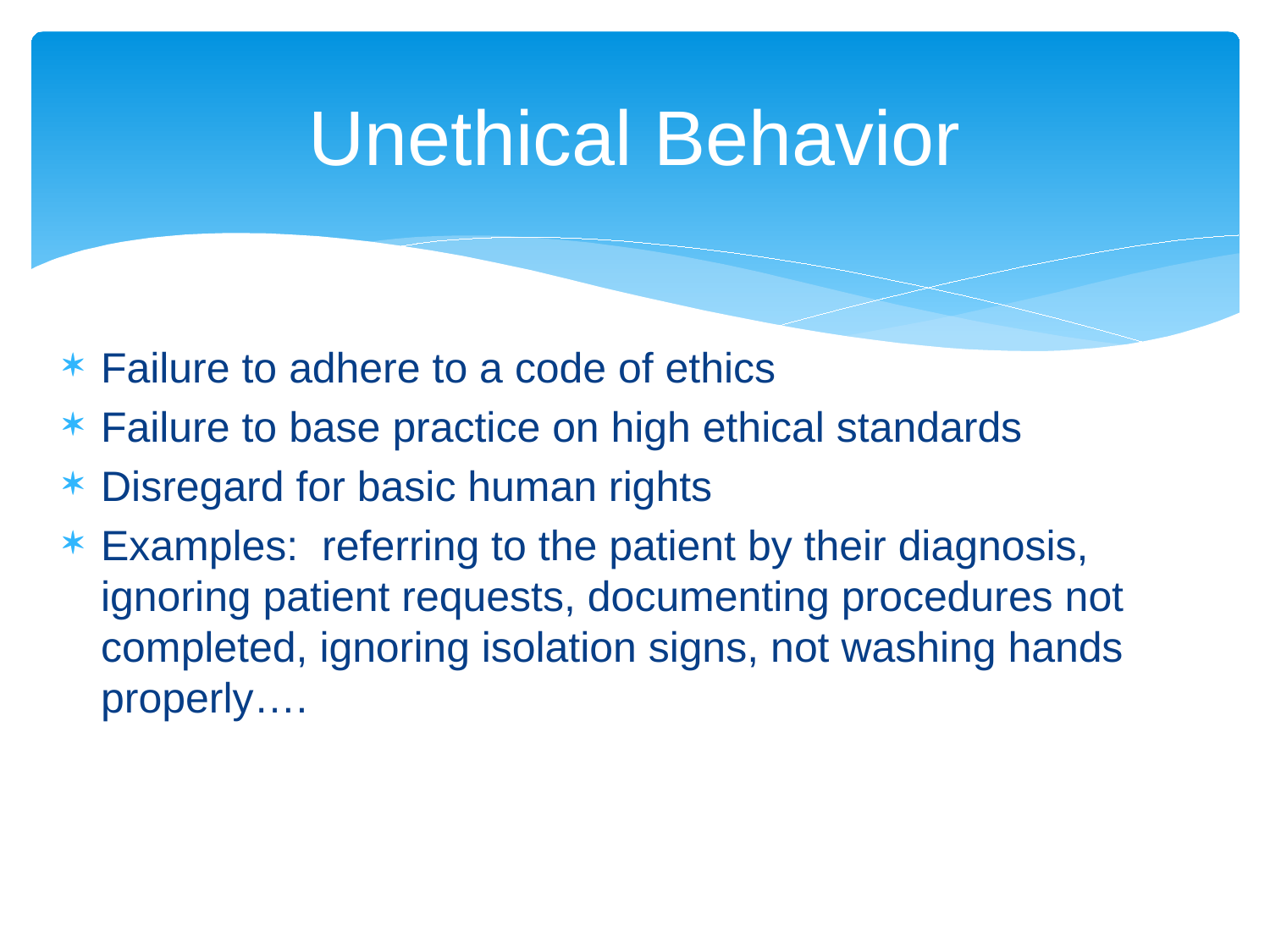

# Unethical Behavior
Failure to adhere to a code of ethics
Failure to base practice on high ethical standards
Disregard for basic human rights
Examples:  referring to the patient by their diagnosis, ignoring patient requests, documenting procedures not completed, ignoring isolation signs, not washing hands properly….